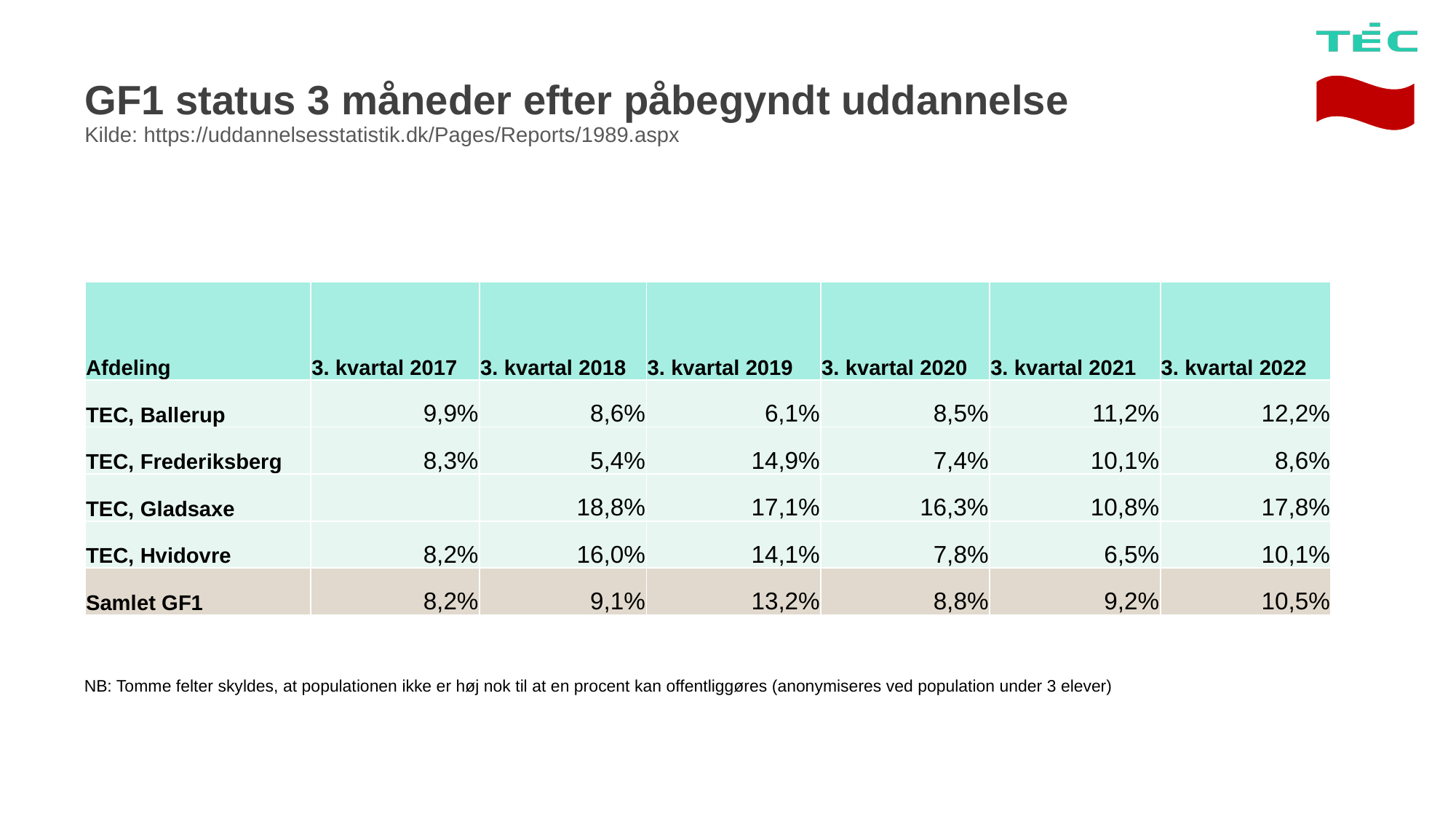

# GF1 status 3 måneder efter påbegyndt uddannelse Kilde: https://uddannelsesstatistik.dk/Pages/Reports/1989.aspx
| Afdeling | 3. kvartal 2017 | 3. kvartal 2018 | 3. kvartal 2019 | 3. kvartal 2020 | 3. kvartal 2021 | 3. kvartal 2022 |
| --- | --- | --- | --- | --- | --- | --- |
| TEC, Ballerup | 9,9% | 8,6% | 6,1% | 8,5% | 11,2% | 12,2% |
| TEC, Frederiksberg | 8,3% | 5,4% | 14,9% | 7,4% | 10,1% | 8,6% |
| TEC, Gladsaxe |  | 18,8% | 17,1% | 16,3% | 10,8% | 17,8% |
| TEC, Hvidovre | 8,2% | 16,0% | 14,1% | 7,8% | 6,5% | 10,1% |
| Samlet GF1 | 8,2% | 9,1% | 13,2% | 8,8% | 9,2% | 10,5% |
NB: Tomme felter skyldes, at populationen ikke er høj nok til at en procent kan offentliggøres (anonymiseres ved population under 3 elever)